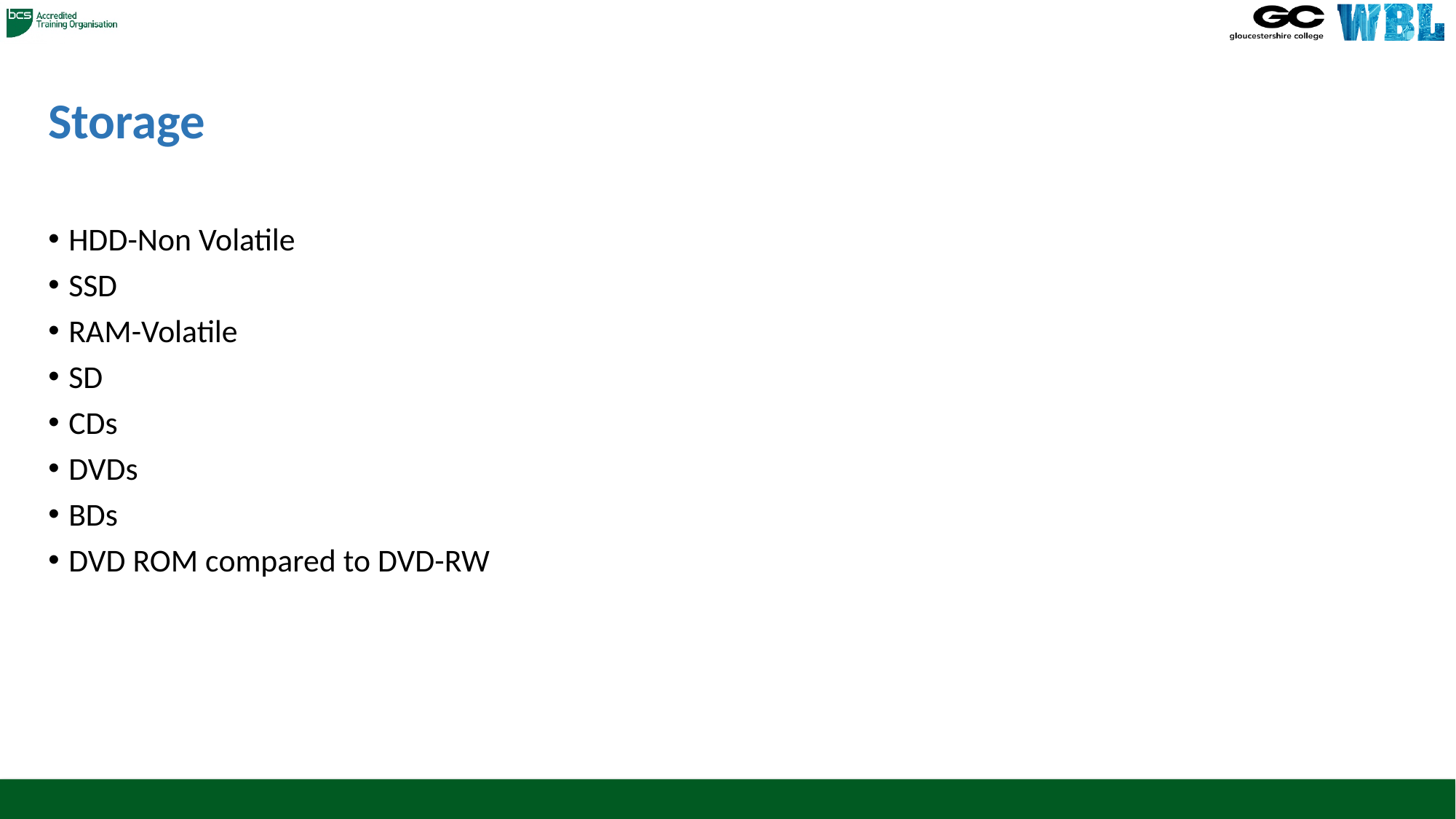

# Storage
HDD-Non Volatile
SSD
RAM-Volatile
SD
CDs
DVDs
BDs
DVD ROM compared to DVD-RW